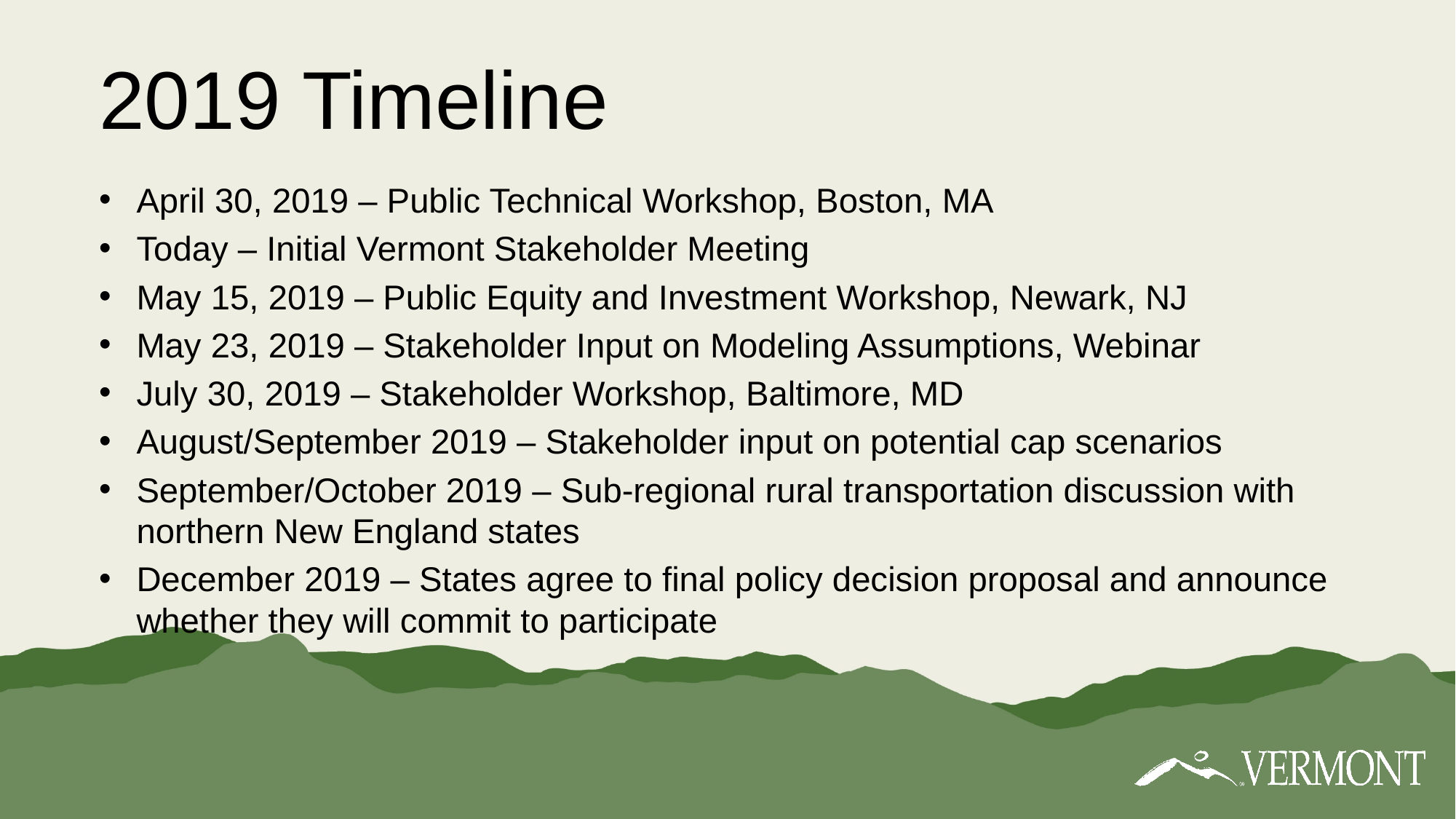

# 2019 Timeline
April 30, 2019 – Public Technical Workshop, Boston, MA​
Today – Initial Vermont Stakeholder Meeting
May 15, 2019 – Public Equity and Investment Workshop, Newark, NJ
May 23, 2019 – Stakeholder Input on Modeling Assumptions, Webinar
July 30, 2019 – Stakeholder Workshop, Baltimore, MD
August/September 2019 – Stakeholder input on potential cap scenarios​
September/October 2019 – Sub-regional rural transportation discussion with northern New England states
December 2019 – States agree to final policy decision proposal and announce whether they will commit to participate